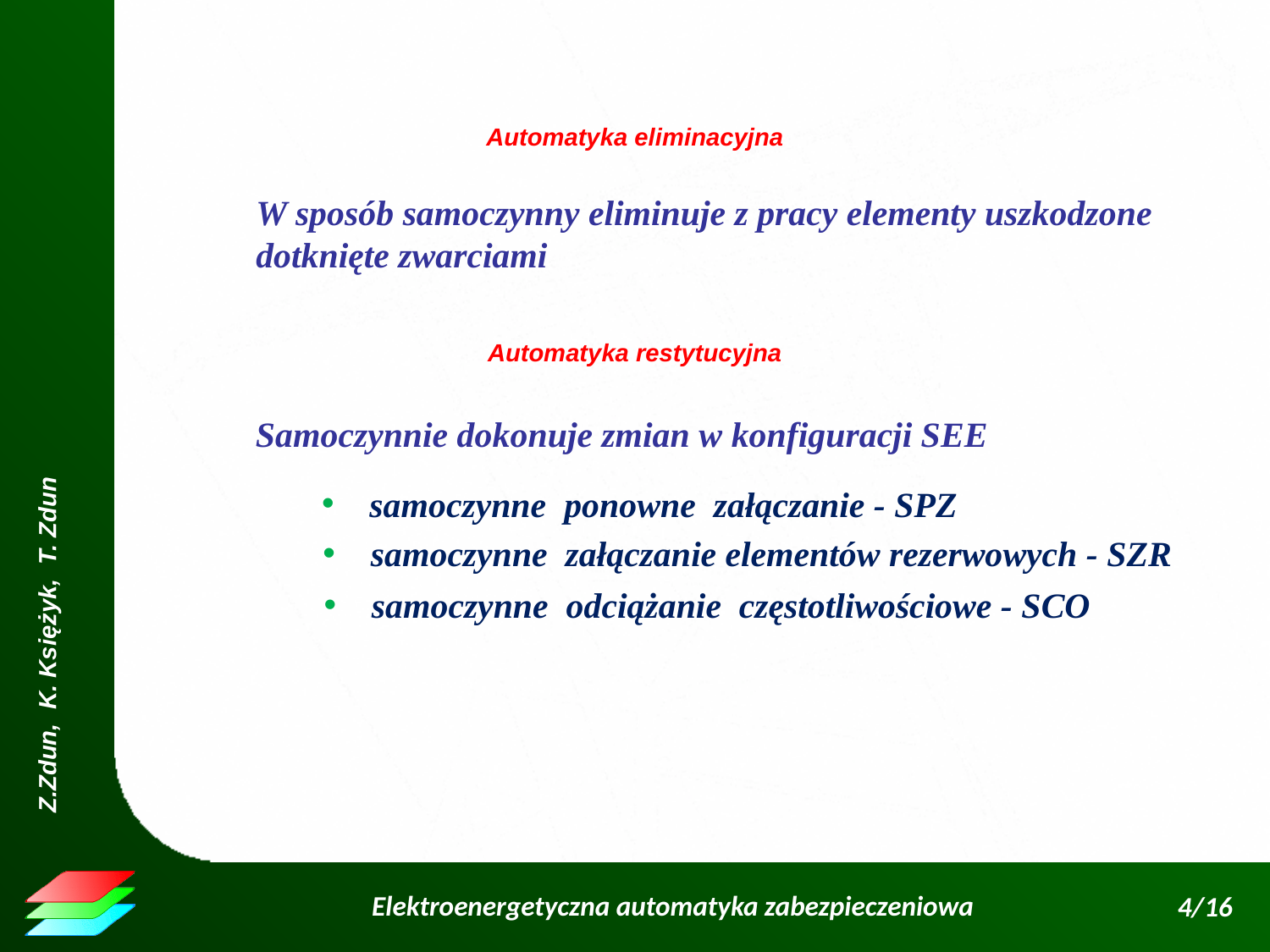

Automatyka eliminacyjna
W sposób samoczynny eliminuje z pracy elementy uszkodzone
dotknięte zwarciami
Automatyka restytucyjna
Samoczynnie dokonuje zmian w konfiguracji SEE
  samoczynne  ponowne  załączanie - SPZ
  samoczynne  załączanie elementów rezerwowych - SZR
  samoczynne  odciążanie  częstotliwościowe - SCO